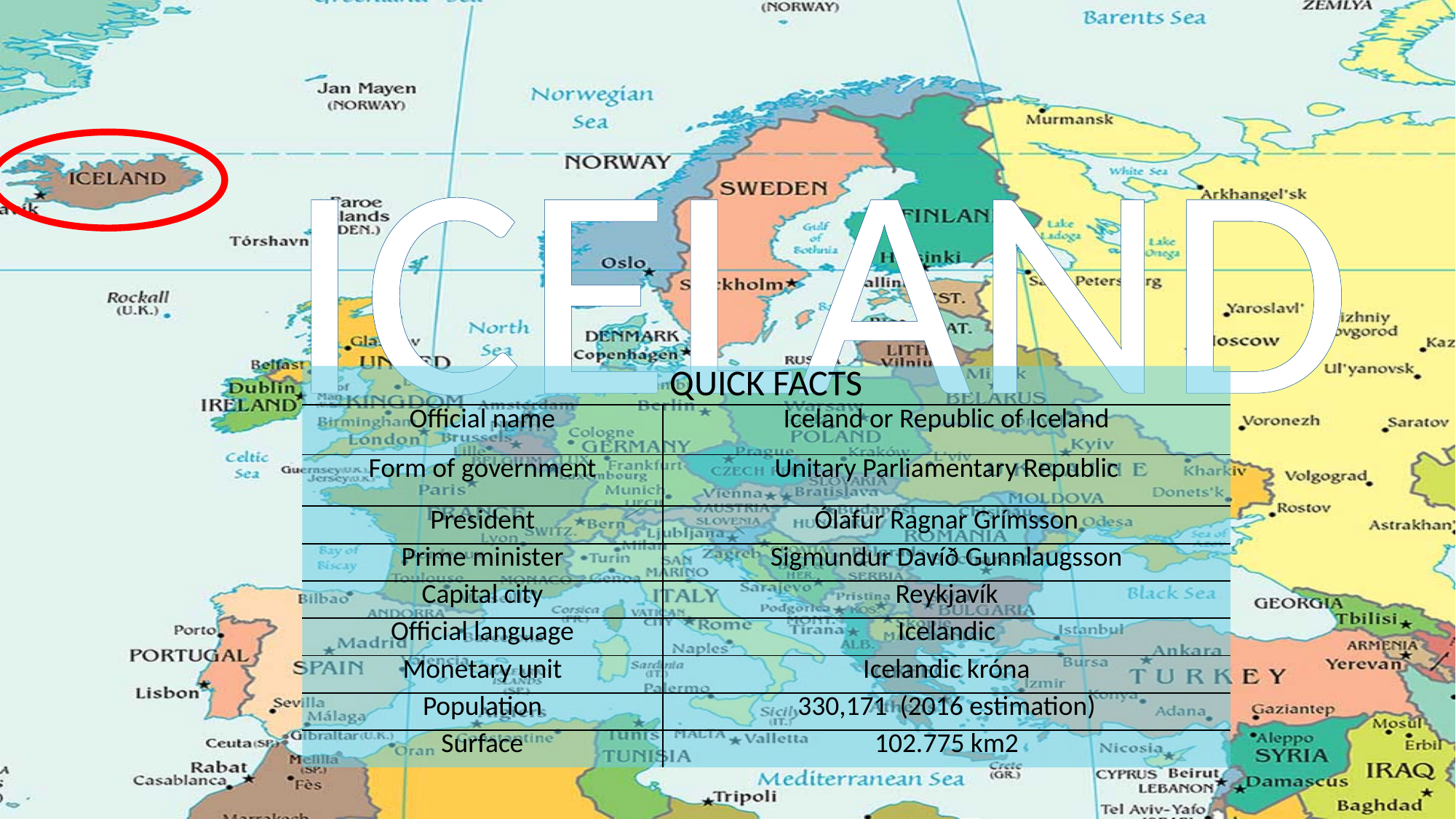

# ICELAND
| QUICK FACTS |  |
| --- | --- |
| Official name | Iceland or Republic of Iceland |
| Form of government | Unitary Parliamentary Republic |
| President | Ólafur Ragnar Grímsson |
| Prime minister | Sigmundur Davíð Gunnlaugsson |
| Capital city | Reykjavík |
| Official language | Icelandic |
| Monetary unit | Icelandic króna |
| Population | 330,171 (2016 estimation) |
| Surface | 102.775 km2 |